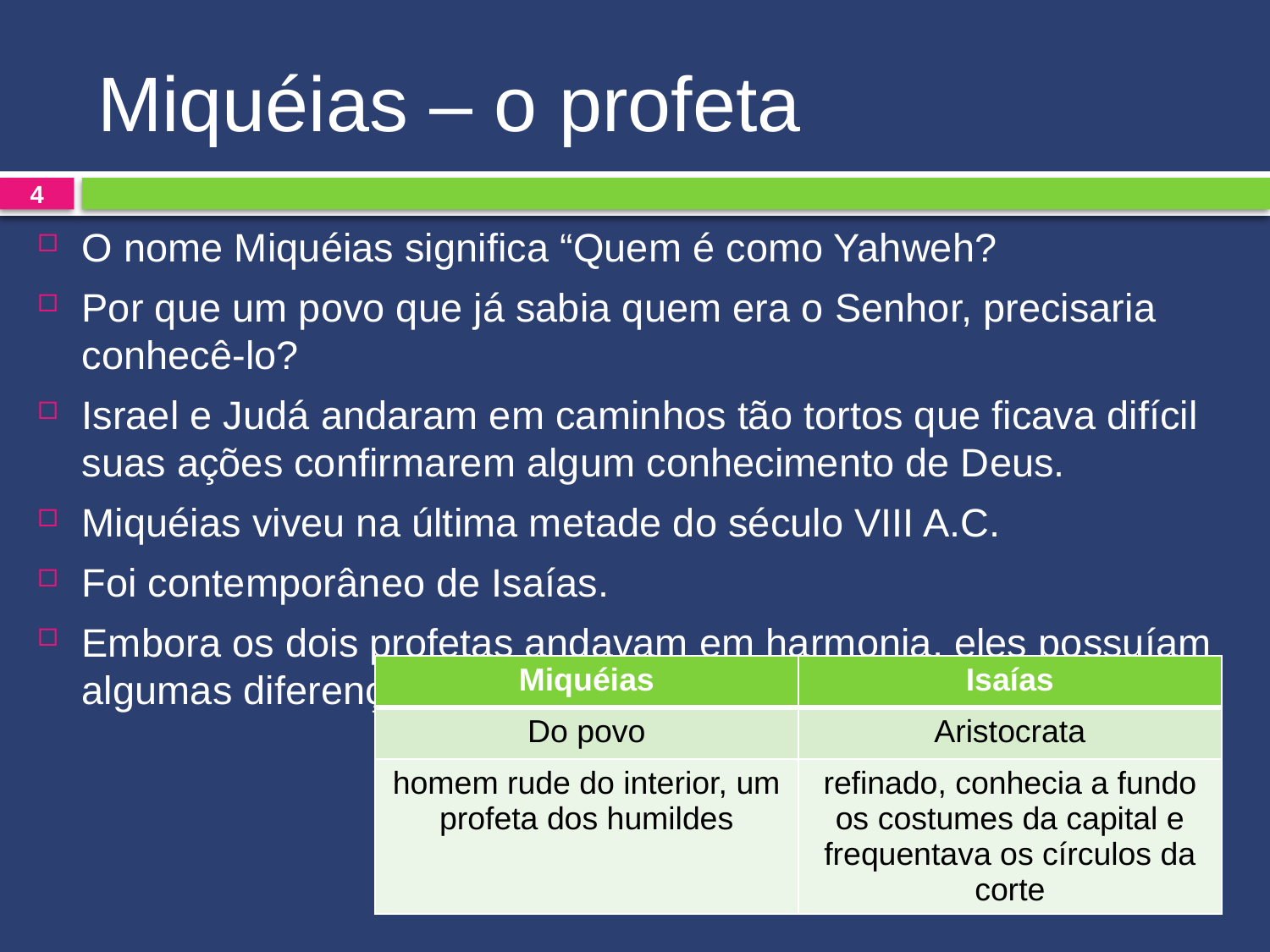

# Miquéias – o profeta
4
O nome Miquéias significa “Quem é como Yahweh?
Por que um povo que já sabia quem era o Senhor, precisaria conhecê-lo?
Israel e Judá andaram em caminhos tão tortos que ficava difícil suas ações confirmarem algum conhecimento de Deus.
Miquéias viveu na última metade do século VIII A.C.
Foi contemporâneo de Isaías.
Embora os dois profetas andavam em harmonia, eles possuíam algumas diferenças como:

| Miquéias | Isaías |
| --- | --- |
| Do povo | Aristocrata |
| homem rude do interior, um profeta dos humildes | refinado, conhecia a fundo os costumes da capital e frequentava os círculos da corte |